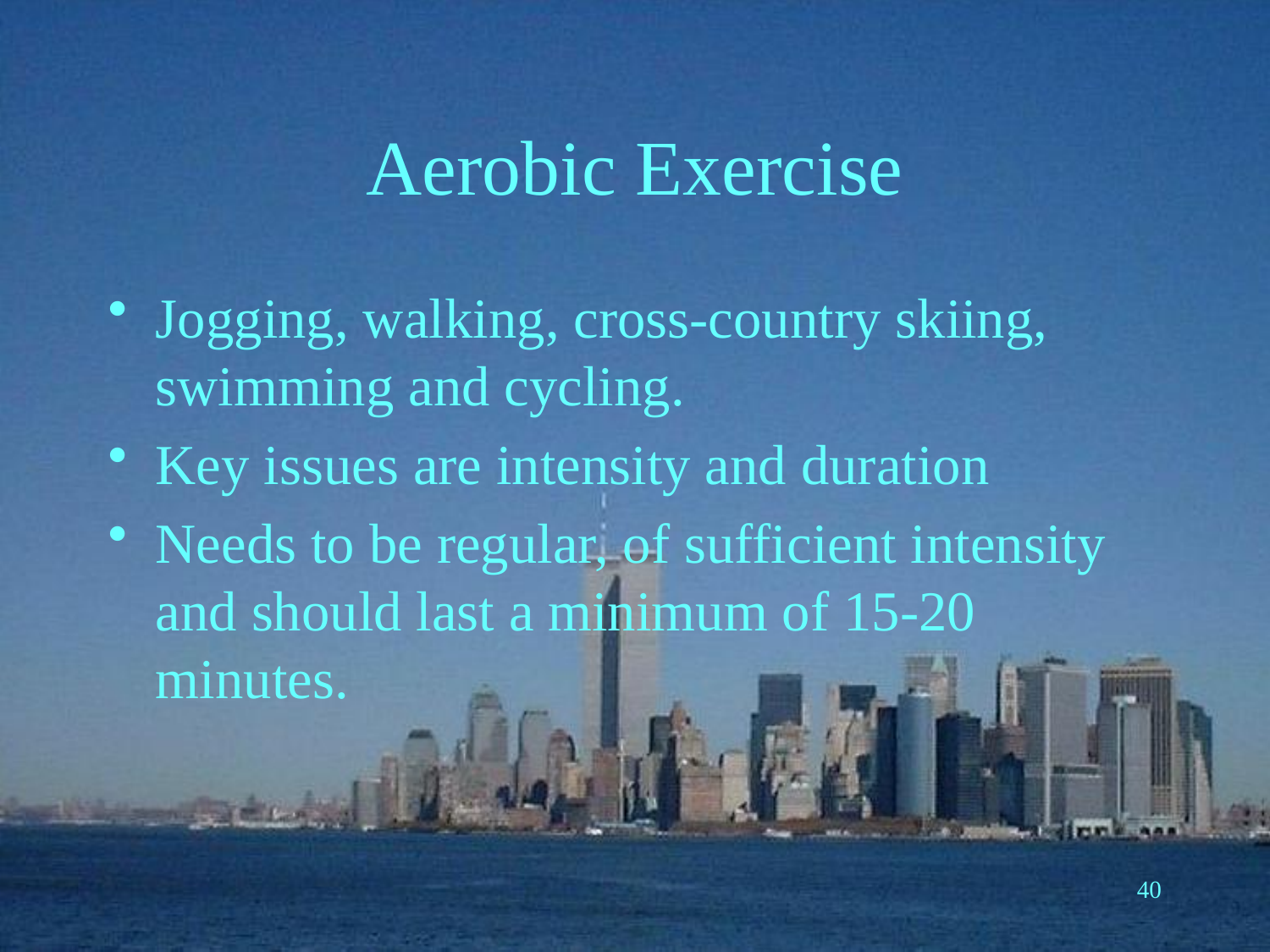

# Aerobic Exercise
Jogging, walking, cross-country skiing, swimming and cycling.
Key issues are intensity and duration
Needs to be regular, of sufficient intensity and should last a minimum of 15-20 minutes.
40